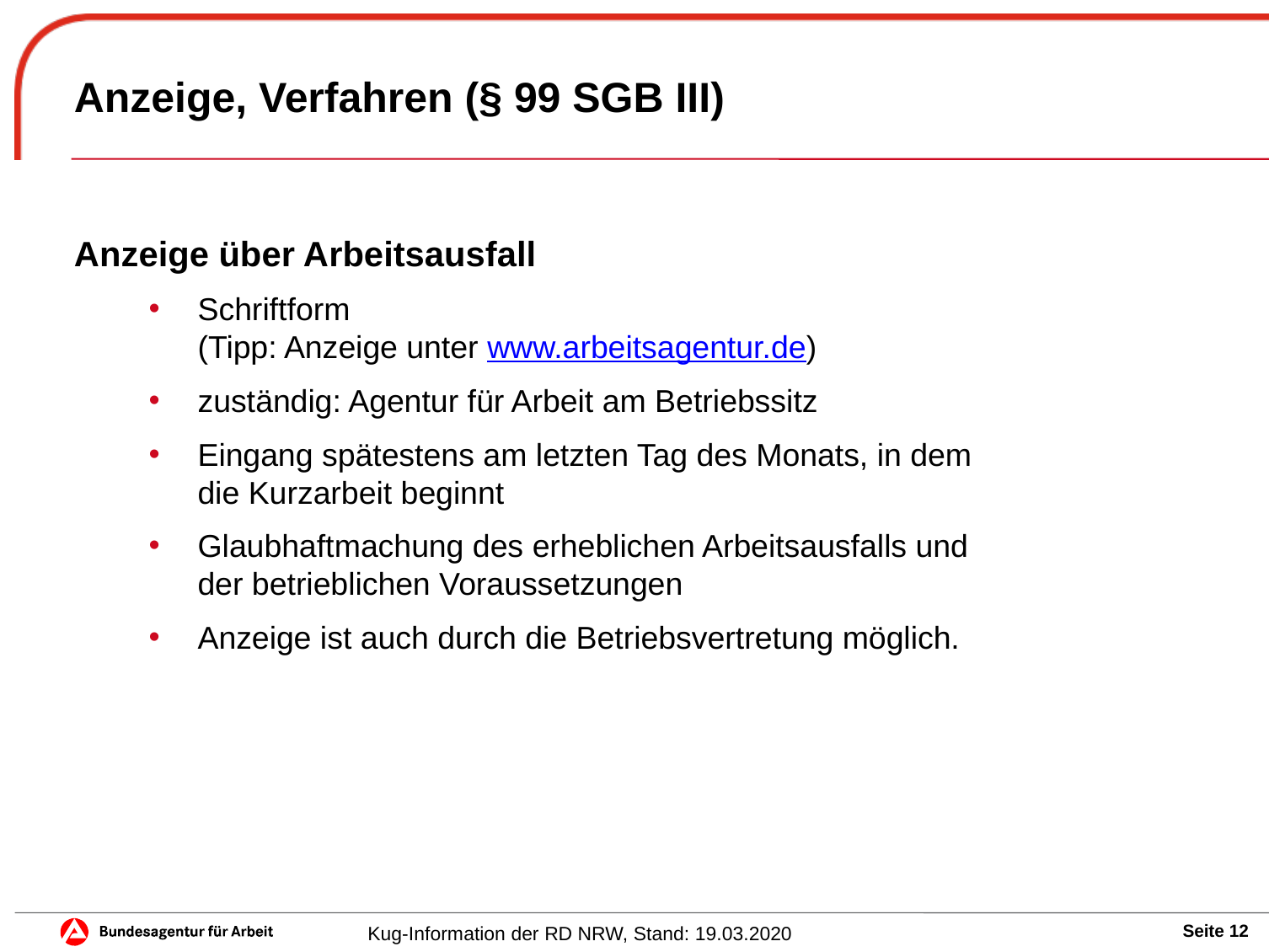

# Anzeige, Verfahren (§ 99 SGB III)
Anzeige über Arbeitsausfall
Schriftform
(Tipp: Anzeige unter www.arbeitsagentur.de)
zuständig: Agentur für Arbeit am Betriebssitz
Eingang spätestens am letzten Tag des Monats, in dem die Kurzarbeit beginnt
Glaubhaftmachung des erheblichen Arbeitsausfalls und der betrieblichen Voraussetzungen
Anzeige ist auch durch die Betriebsvertretung möglich.

Kug-Information der RD NRW, Stand: 19.03.2020